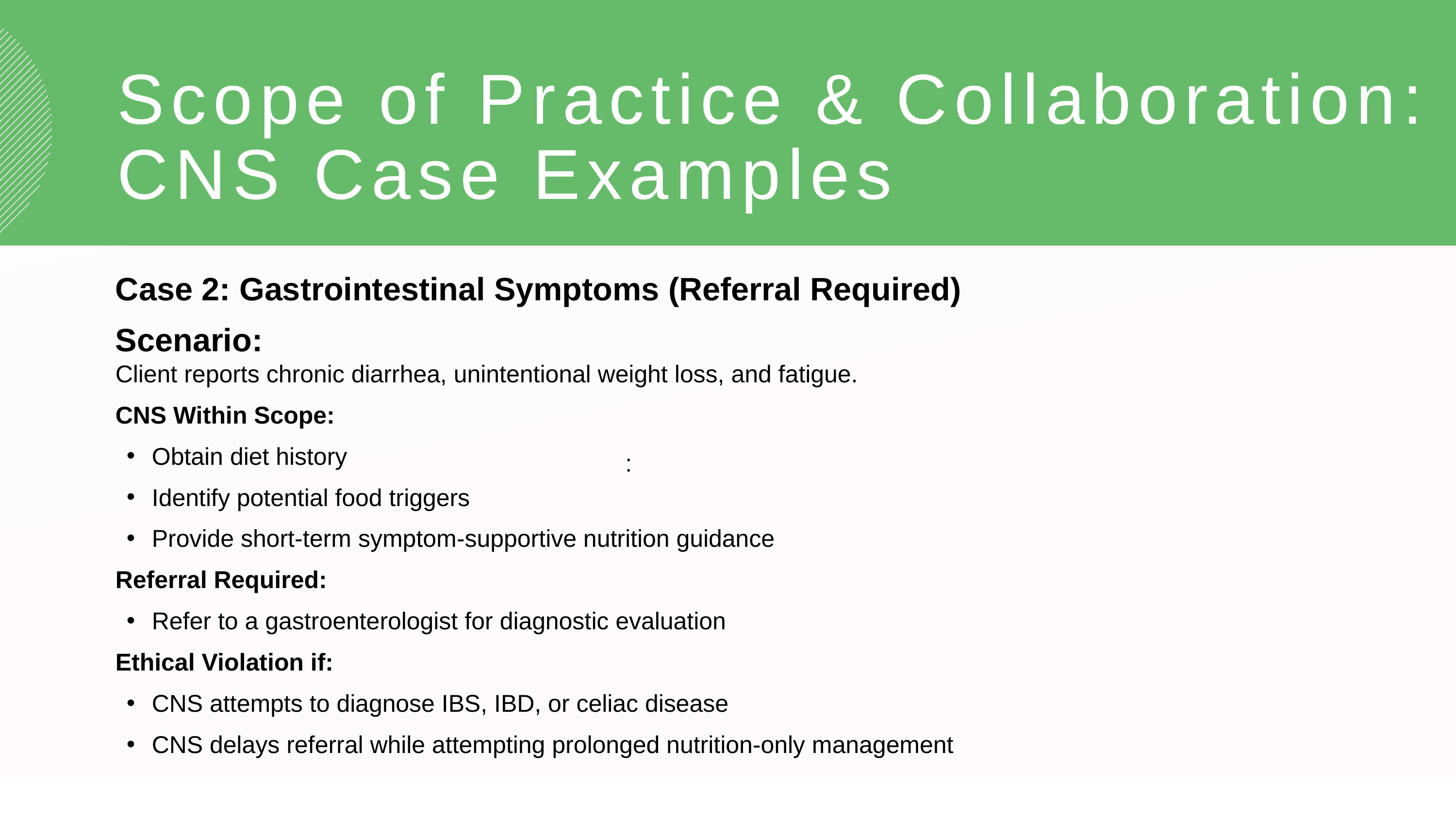

Scope of Practice & Collaboration: CNS Case Examples
Case 2: Gastrointestinal Symptoms (Referral Required)
Scenario:
Client reports chronic diarrhea, unintentional weight loss, and fatigue.
CNS Within Scope:
Obtain diet history
Identify potential food triggers
Provide short-term symptom-supportive nutrition guidance
Referral Required:
Refer to a gastroenterologist for diagnostic evaluation
Ethical Violation if:
CNS attempts to diagnose IBS, IBD, or celiac disease
CNS delays referral while attempting prolonged nutrition-only management
: